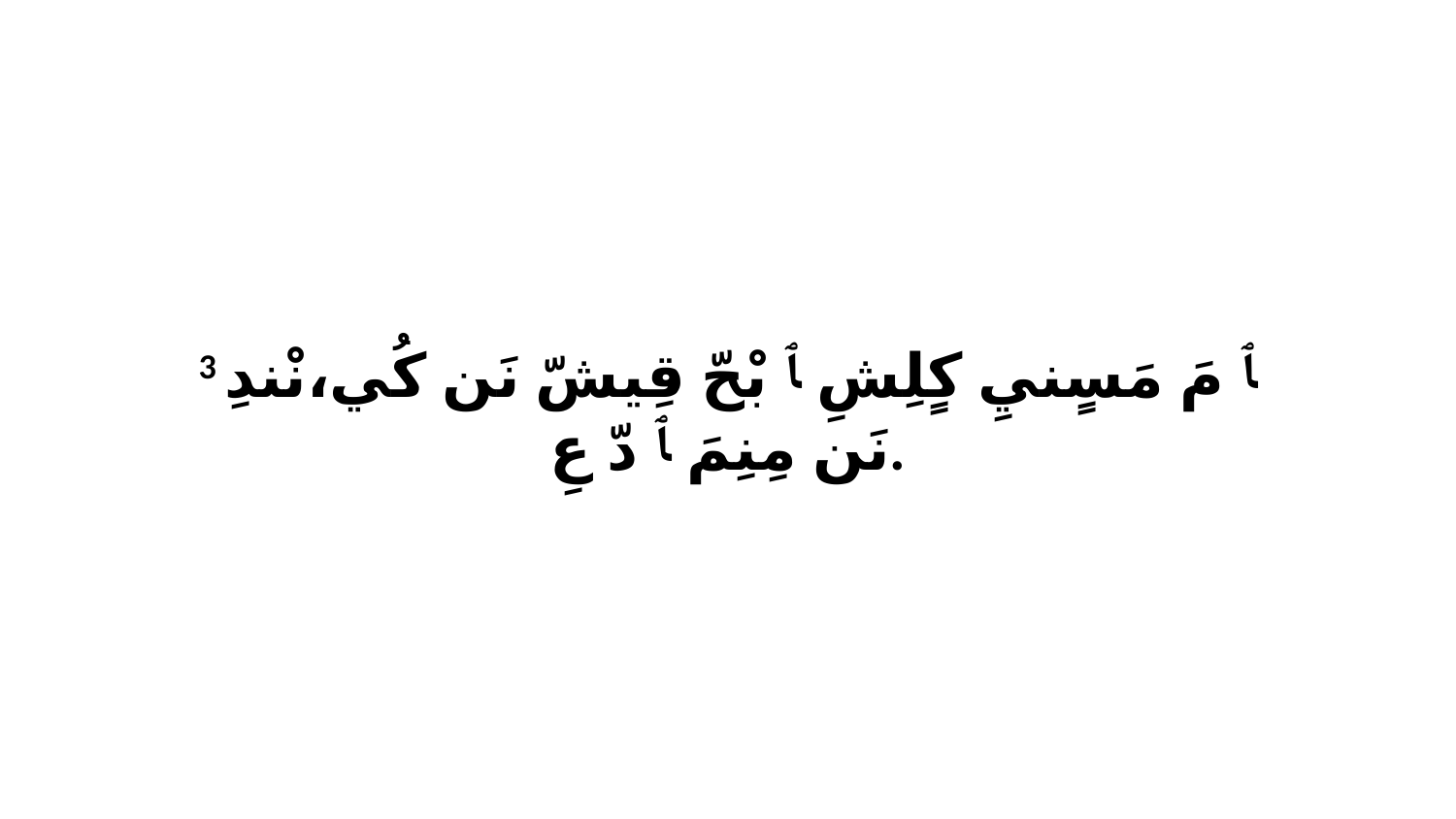

3 ﭑ مَ مَسٍنيِ كٍلِشِ ﭑ بْحّ قِيشّ نَن كُي،نْندِ نَن مِنِمَ ﭑ دّ عِ.